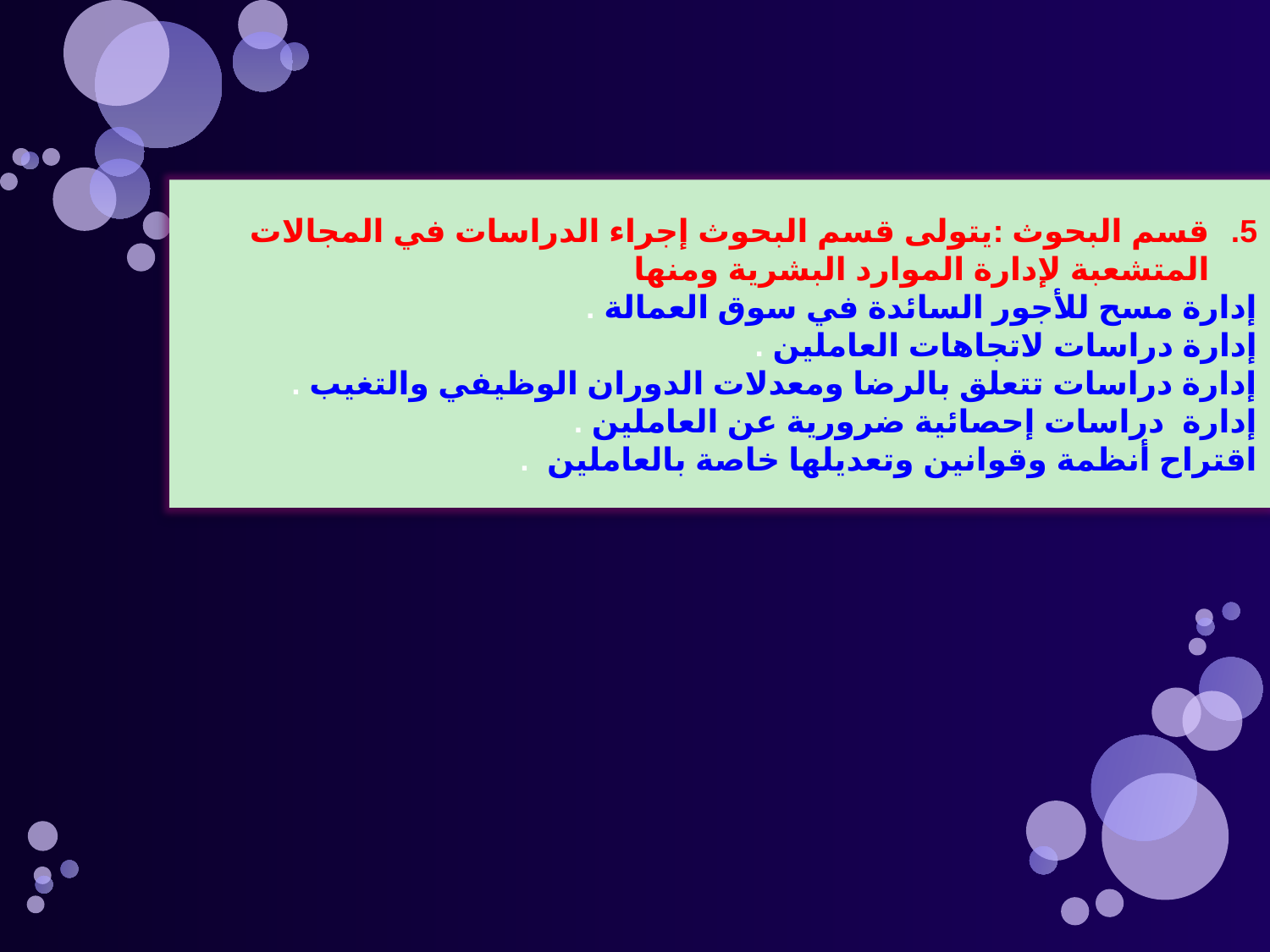

قسم البحوث :يتولى قسم البحوث إجراء الدراسات في المجالات المتشعبة لإدارة الموارد البشرية ومنها
إدارة مسح للأجور السائدة في سوق العمالة .
إدارة دراسات لاتجاهات العاملين .
إدارة دراسات تتعلق بالرضا ومعدلات الدوران الوظيفي والتغيب .
إدارة  دراسات إحصائية ضرورية عن العاملين .
اقتراح أنظمة وقوانين وتعديلها خاصة بالعاملين  .